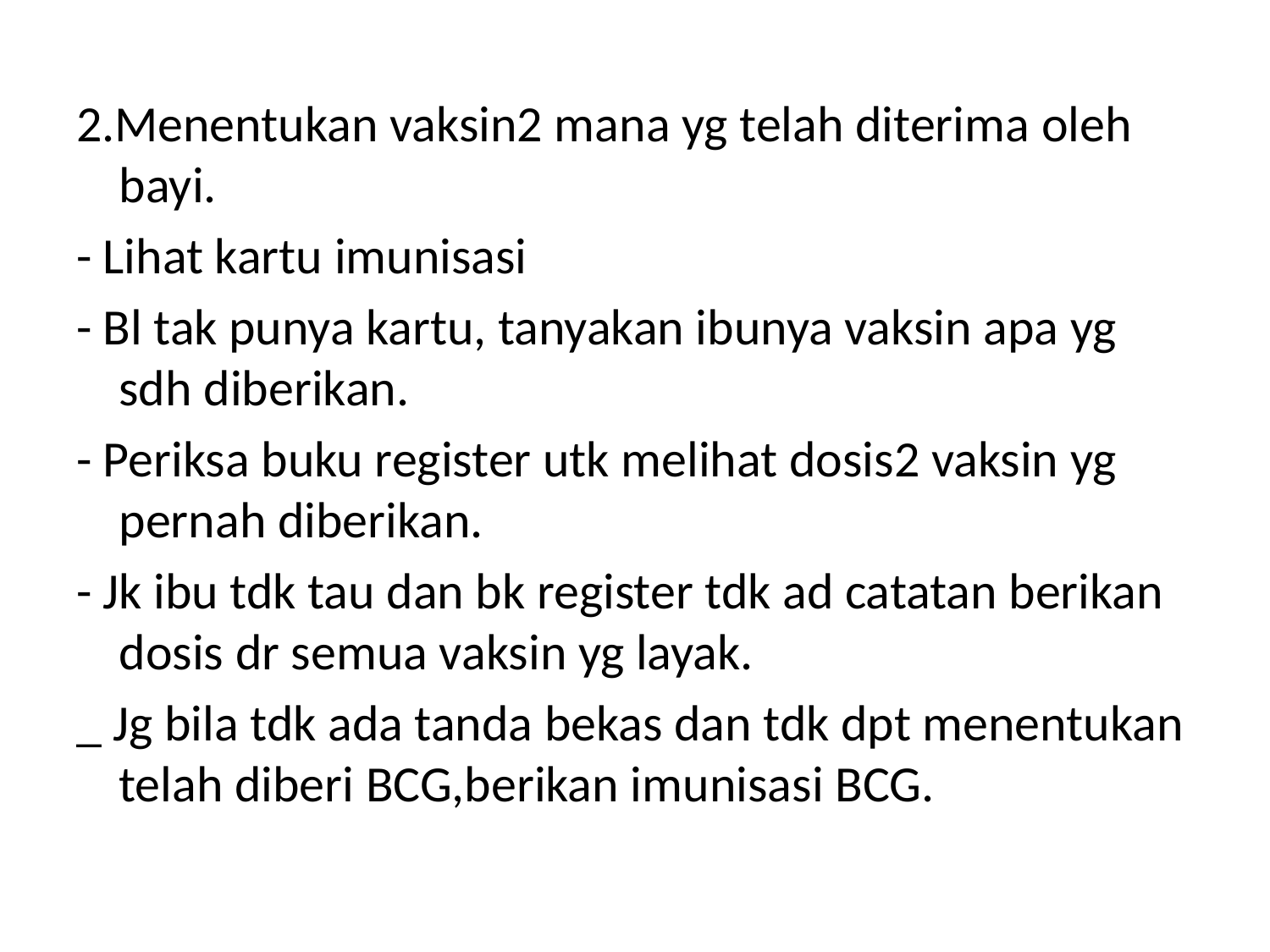

2.Menentukan vaksin2 mana yg telah diterima oleh bayi.
- Lihat kartu imunisasi
- Bl tak punya kartu, tanyakan ibunya vaksin apa yg sdh diberikan.
- Periksa buku register utk melihat dosis2 vaksin yg pernah diberikan.
- Jk ibu tdk tau dan bk register tdk ad catatan berikan dosis dr semua vaksin yg layak.
_ Jg bila tdk ada tanda bekas dan tdk dpt menentukan telah diberi BCG,berikan imunisasi BCG.